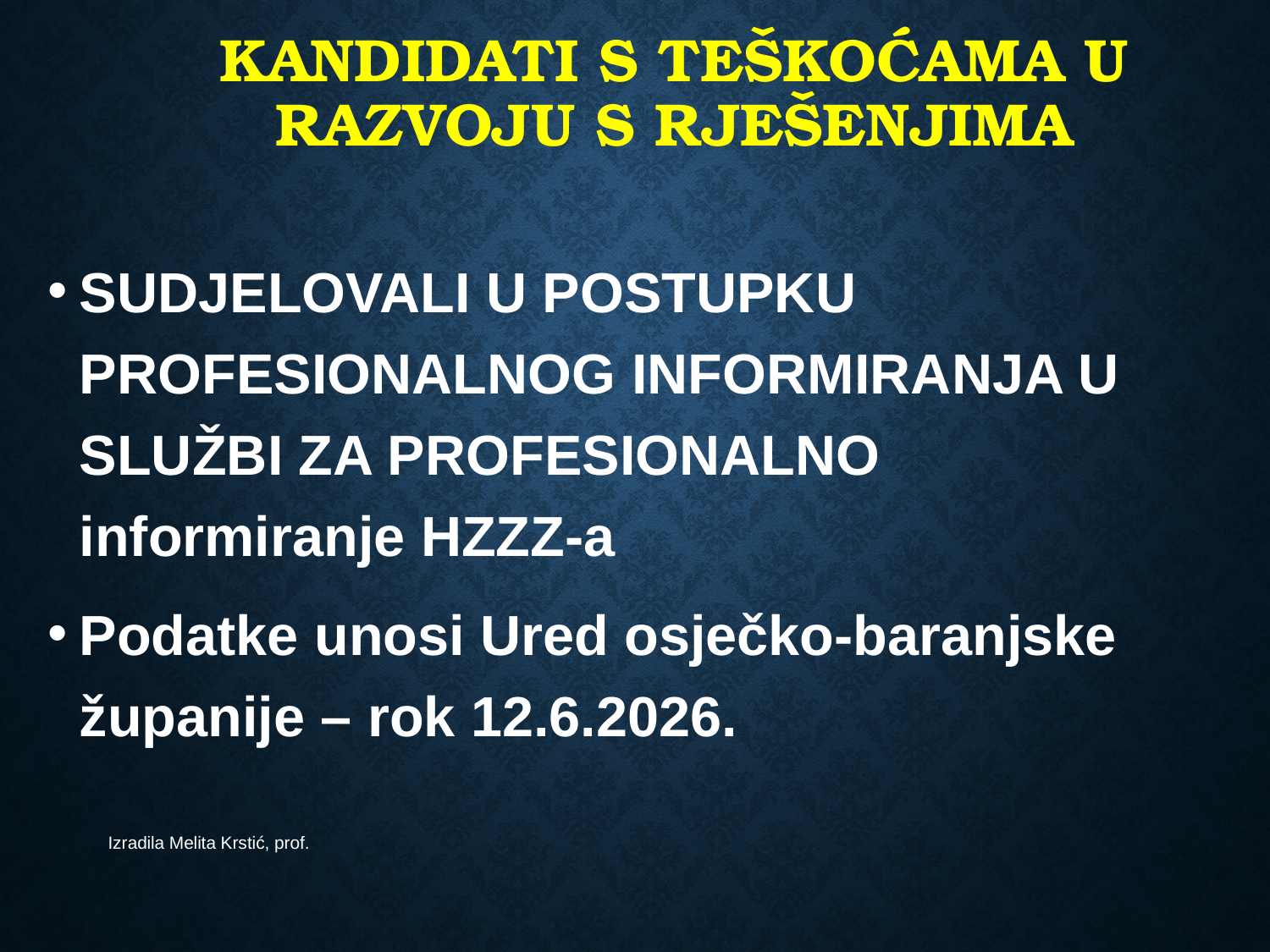

# KANDIDATI S TEŠKOĆAMA U RAZVOJU s rješenjima
SUDJELOVALI U POSTUPKU PROFESIONALNOG INFORMIRANJA U SLUŽBI ZA PROFESIONALNO informiranje HZZZ-a
Podatke unosi Ured osječko-baranjske županije – rok 12.6.2026.
Izradila Melita Krstić, prof.